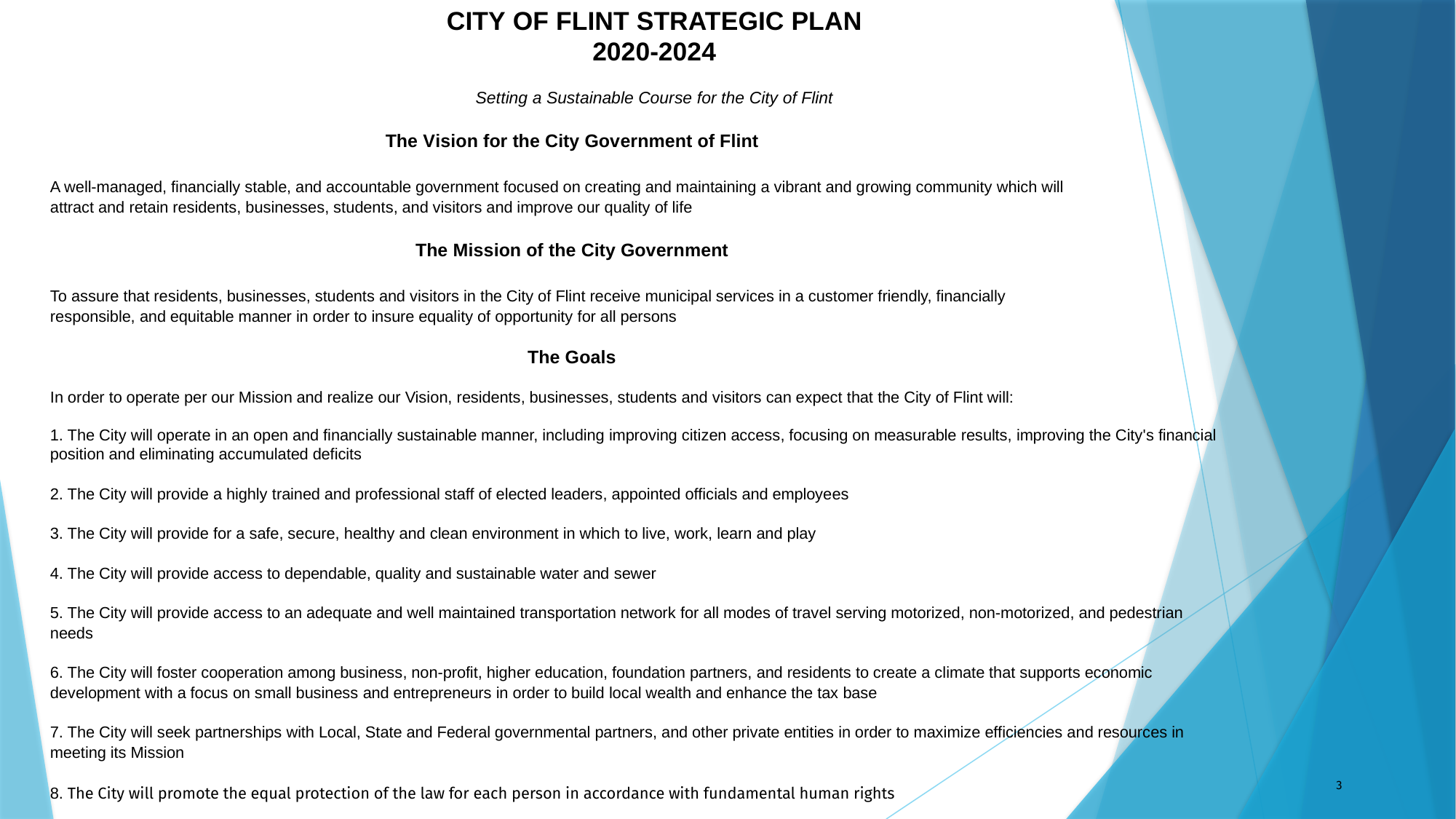

CITY OF FLINT STRATEGIC PLAN
2020-2024

Setting a Sustainable Course for the City of Flint

The Vision for the City Government of Flint

A well-managed, financially stable, and accountable government focused on creating and maintaining a vibrant and growing community which will attract and retain residents, businesses, students, and visitors and improve our quality of life

The Mission of the City Government

To assure that residents, businesses, students and visitors in the City of Flint receive municipal services in a customer friendly, financially responsible, and equitable manner in order to insure equality of opportunity for all persons

The Goals

In order to operate per our Mission and realize our Vision, residents, businesses, students and visitors can expect that the City of Flint will:

1. The City will operate in an open and financially sustainable manner, including improving citizen access, focusing on measurable results, improving the City's financial position and eliminating accumulated deficits

2. The City will provide a highly trained and professional staff of elected leaders, appointed officials and employees

3. The City will provide for a safe, secure, healthy and clean environment in which to live, work, learn and play

4. The City will provide access to dependable, quality and sustainable water and sewer

5. The City will provide access to an adequate and well maintained transportation network for all modes of travel serving motorized, non-motorized, and pedestrian needs

6. The City will foster cooperation among business, non-profit, higher education, foundation partners, and residents to create a climate that supports economic development with a focus on small business and entrepreneurs in order to build local wealth and enhance the tax base

7. The City will seek partnerships with Local, State and Federal governmental partners, and other private entities in order to maximize efficiencies and resources in meeting its Mission

8. The City will promote the equal protection of the law for each person in accordance with fundamental human rights
3